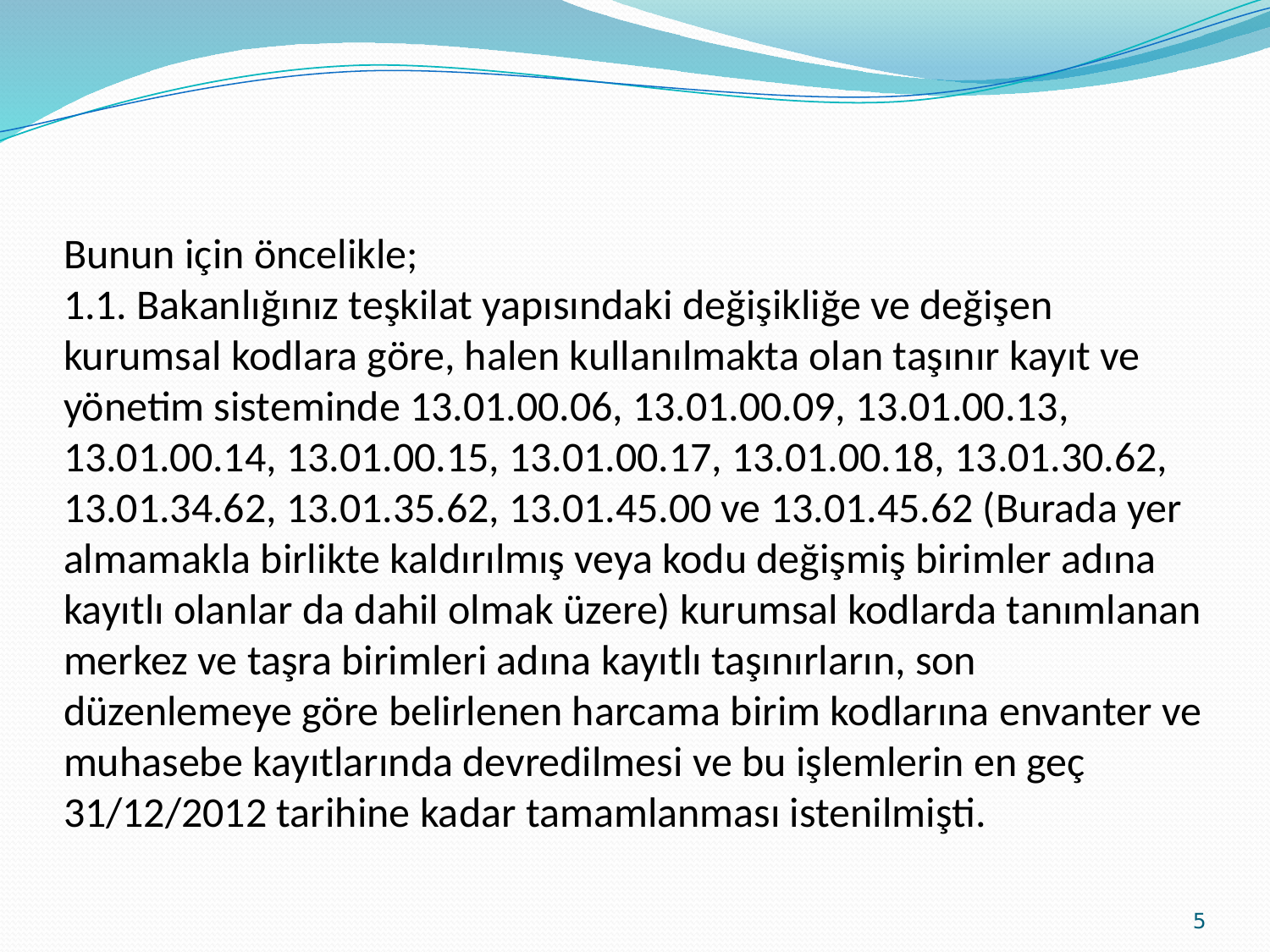

# Bunun için öncelikle; 1.1. Bakanlığınız teşkilat yapısındaki değişikliğe ve değişen kurumsal kodlara göre, halen kullanılmakta olan taşınır kayıt ve yönetim sisteminde 13.01.00.06, 13.01.00.09, 13.01.00.13, 13.01.00.14, 13.01.00.15, 13.01.00.17, 13.01.00.18, 13.01.30.62, 13.01.34.62, 13.01.35.62, 13.01.45.00 ve 13.01.45.62 (Burada yer almamakla birlikte kaldırılmış veya kodu değişmiş birimler adına kayıtlı olanlar da dahil olmak üzere) kurumsal kodlarda tanımlanan merkez ve taşra birimleri adına kayıtlı taşınırların, son düzenlemeye göre belirlenen harcama birim kodlarına envanter ve muhasebe kayıtlarında devredilmesi ve bu işlemlerin en geç 31/12/2012 tarihine kadar tamamlanması istenilmişti.
5